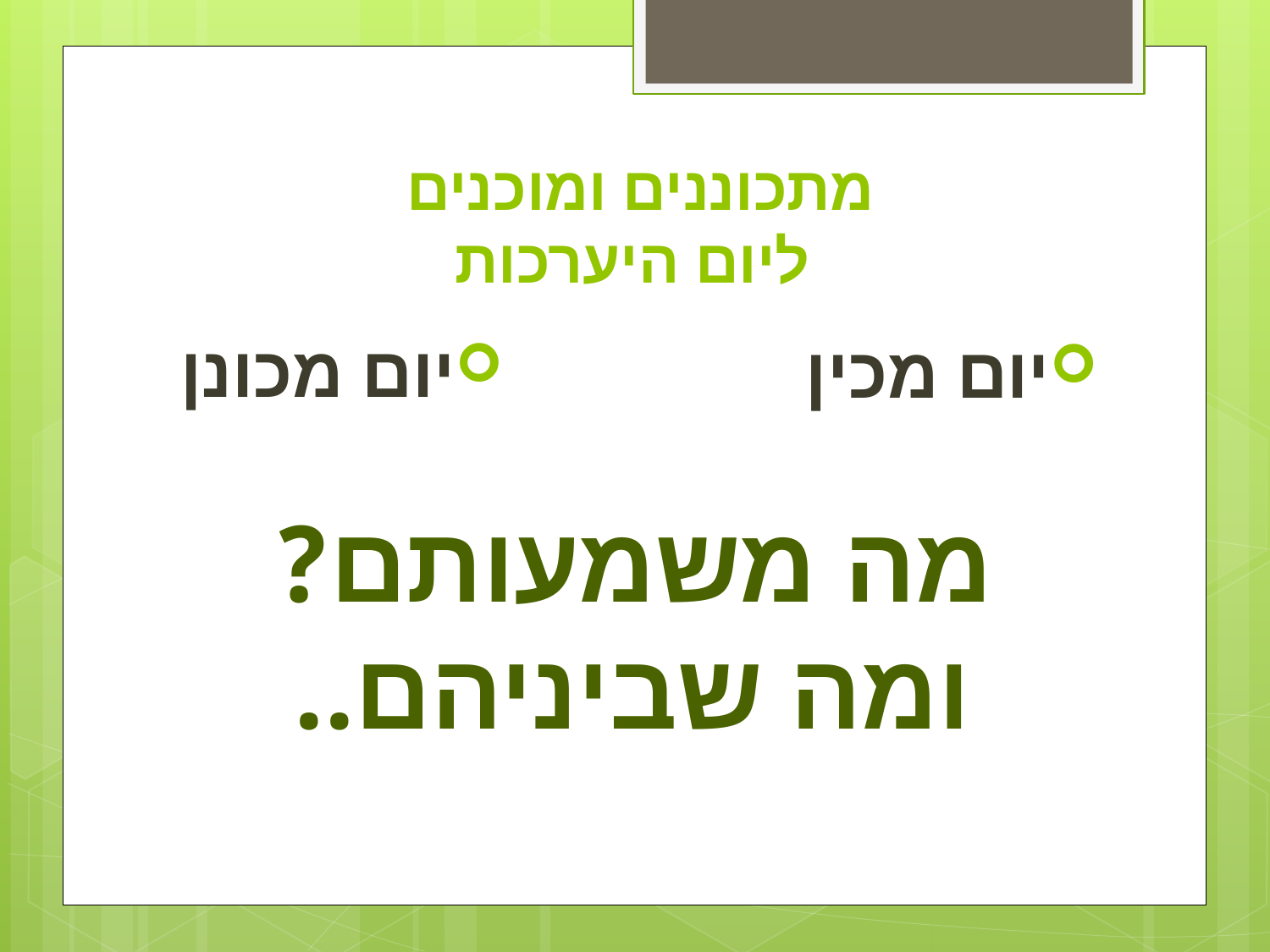

# מתכוננים ומוכנים ליום היערכות
יום מכונן
יום מכין
מה משמעותם?
ומה שביניהם..